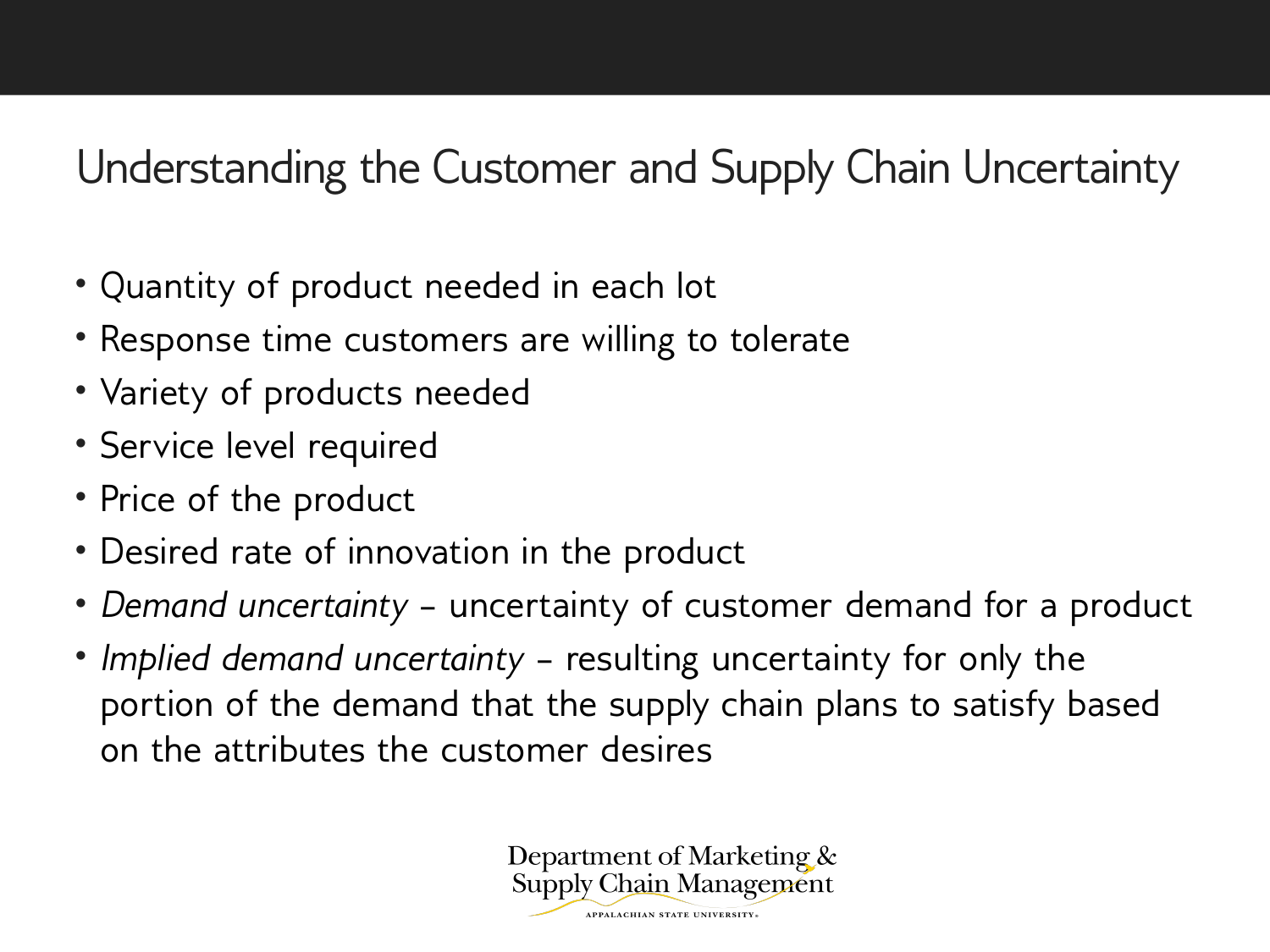

# Understanding the Customer and Supply Chain Uncertainty
Quantity of product needed in each lot
Response time customers are willing to tolerate
Variety of products needed
Service level required
Price of the product
Desired rate of innovation in the product
Demand uncertainty – uncertainty of customer demand for a product
Implied demand uncertainty – resulting uncertainty for only the portion of the demand that the supply chain plans to satisfy based on the attributes the customer desires